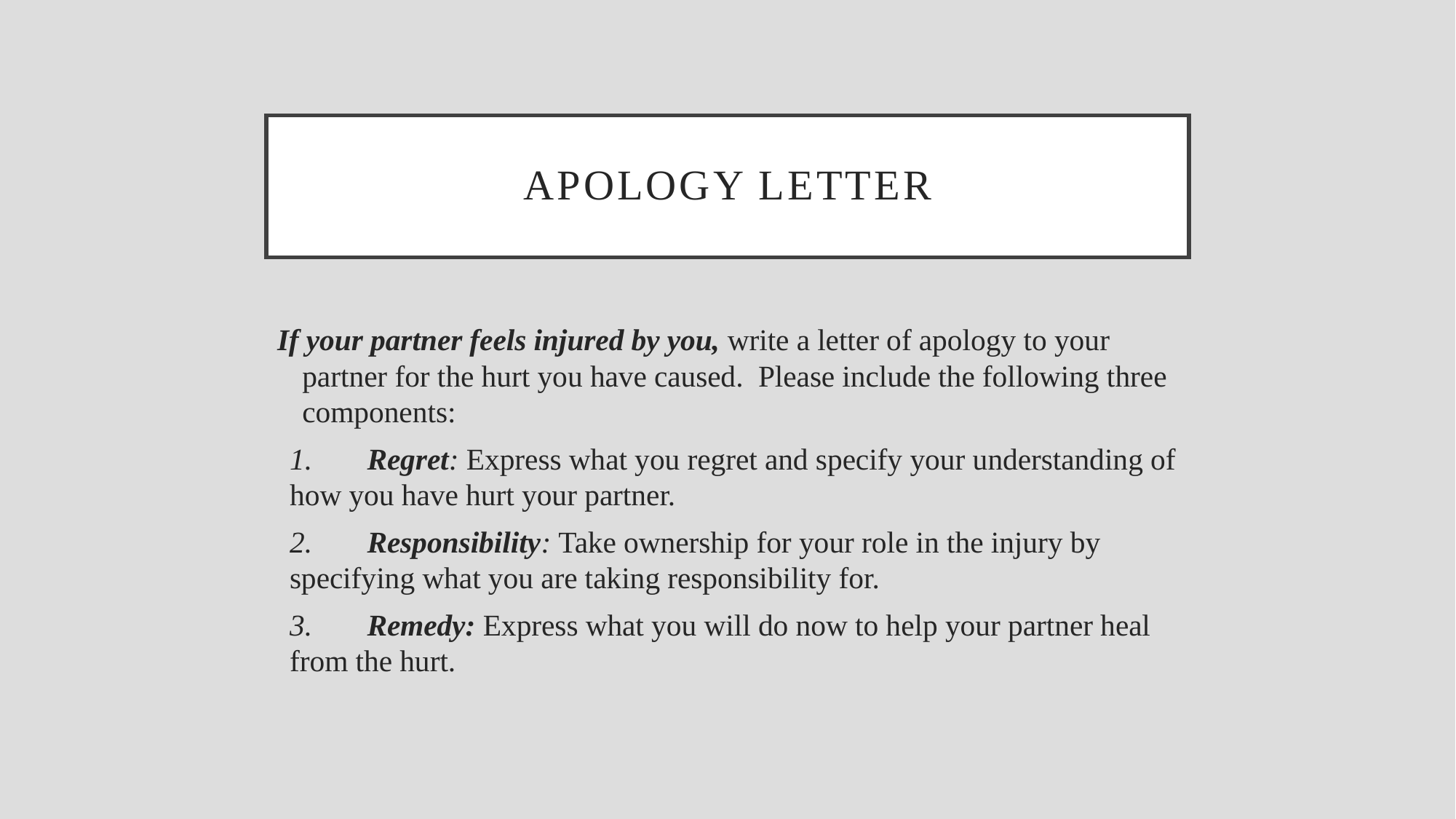

# Apology Letter
If your partner feels injured by you, write a letter of apology to your partner for the hurt you have caused.  Please include the following three components:
1.	Regret: Express what you regret and specify your understanding of how you have hurt your partner.
2.	Responsibility: Take ownership for your role in the injury by specifying what you are taking responsibility for.
3.	Remedy: Express what you will do now to help your partner heal from the hurt.